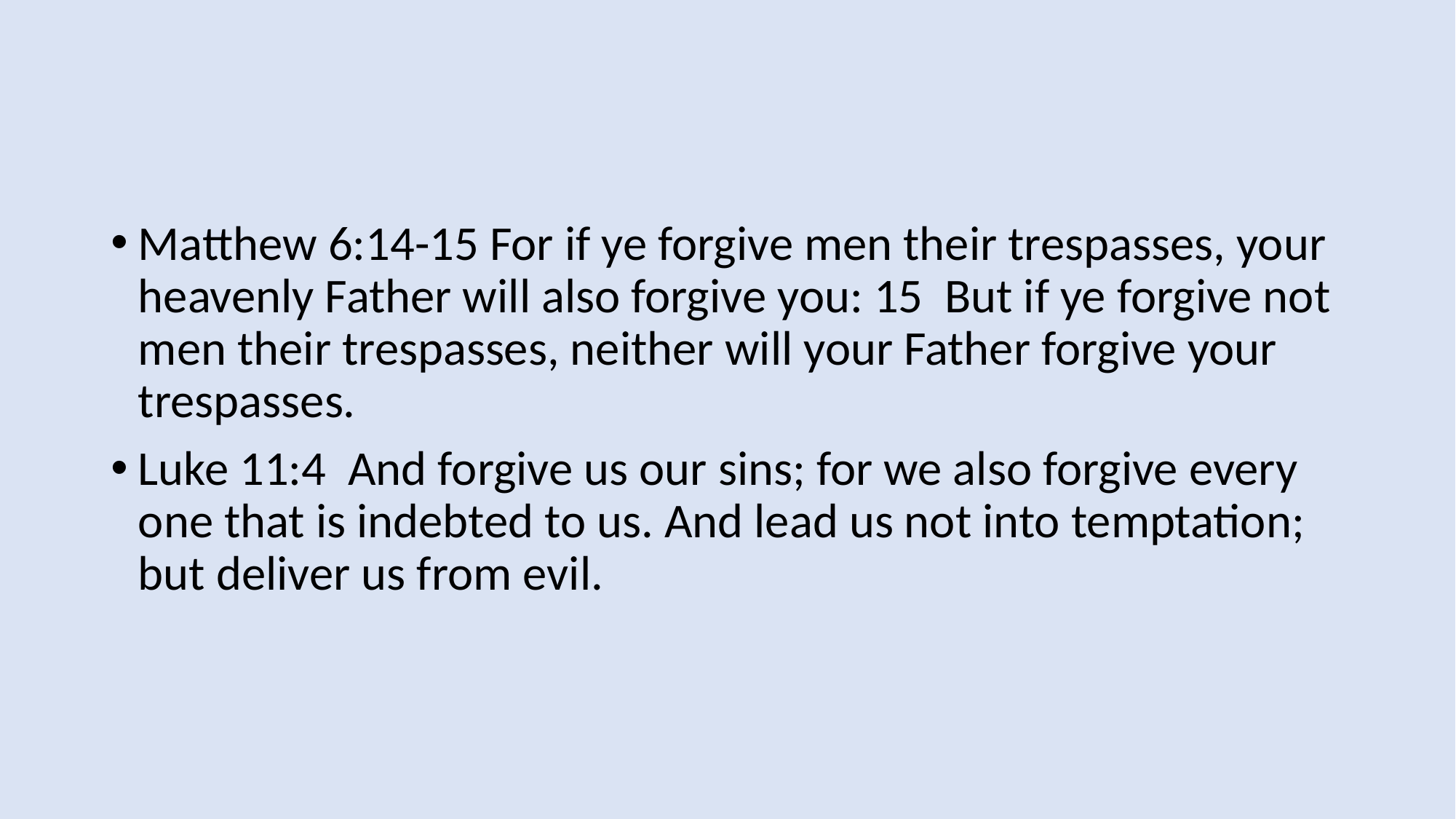

Matthew 6:14-15 For if ye forgive men their trespasses, your heavenly Father will also forgive you: 15  But if ye forgive not men their trespasses, neither will your Father forgive your trespasses.
Luke 11:4  And forgive us our sins; for we also forgive every one that is indebted to us. And lead us not into temptation; but deliver us from evil.